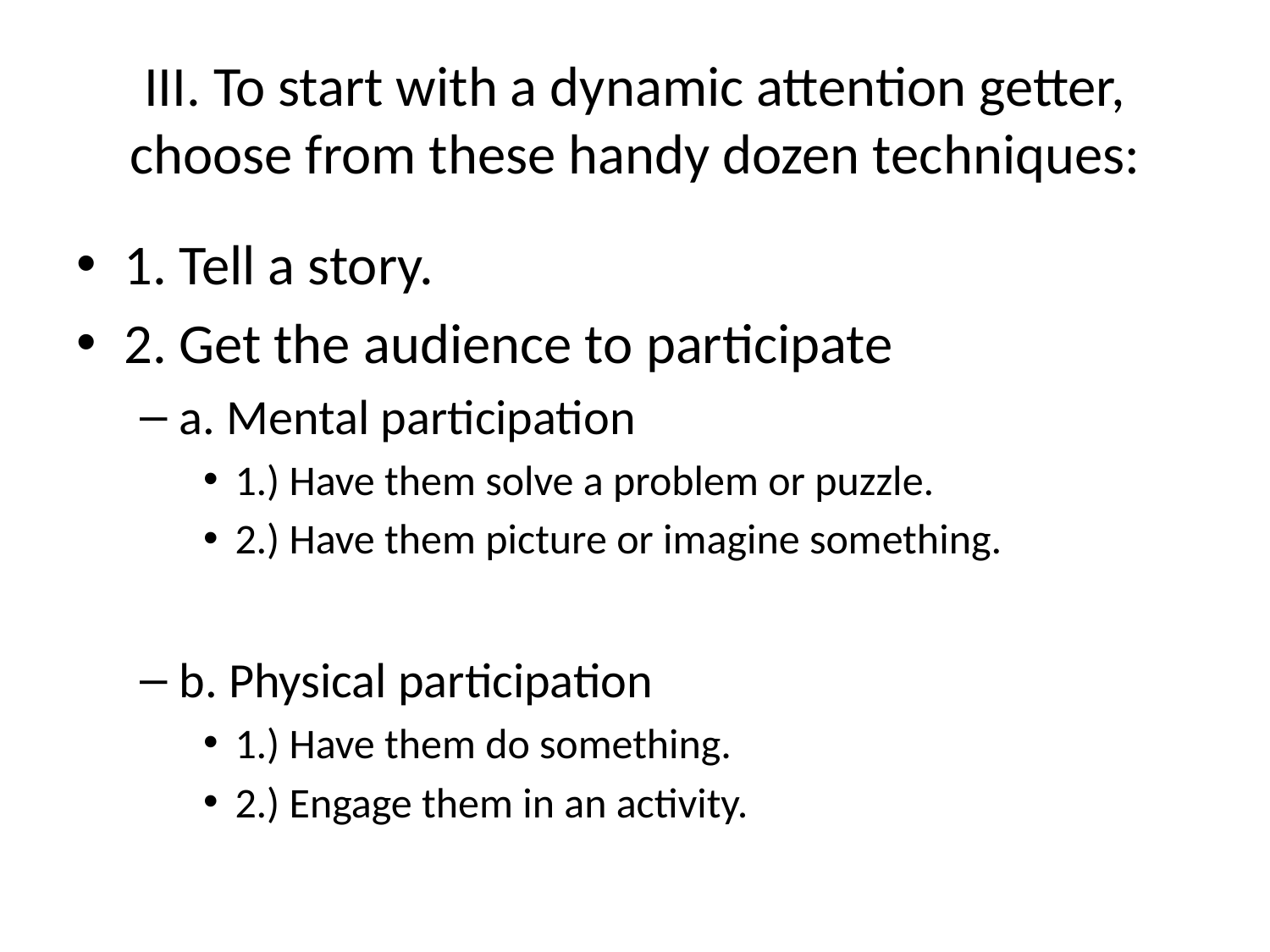

# III. To start with a dynamic attention getter, choose from these handy dozen techniques:
1. Tell a story.
2. Get the audience to participate
a. Mental participation
1.) Have them solve a problem or puzzle.
2.) Have them picture or imagine something.

b. Physical participation
1.) Have them do something.
2.) Engage them in an activity.